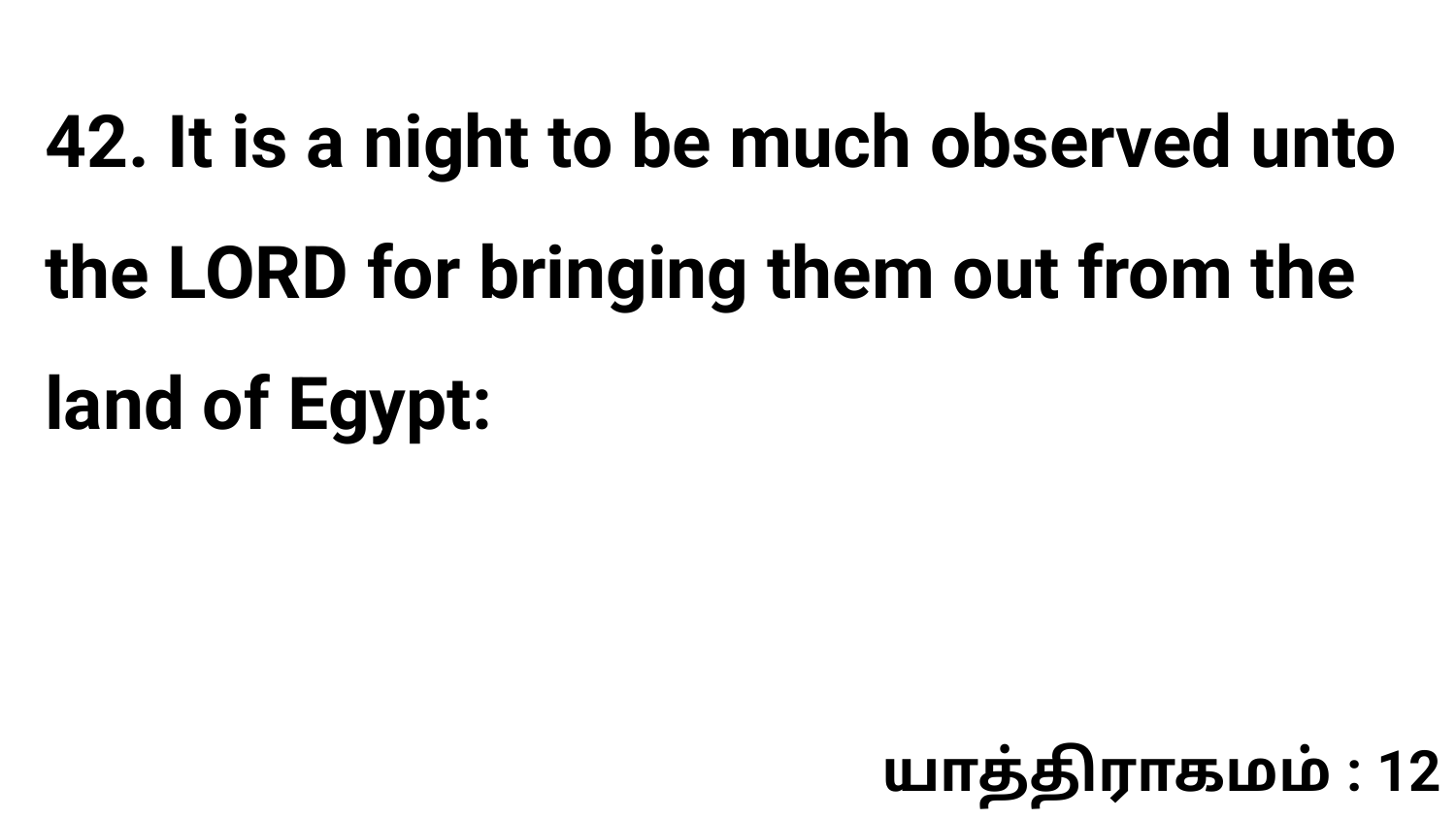

42. It is a night to be much observed unto the LORD for bringing them out from the land of Egypt:
யாத்திராகமம் : 12